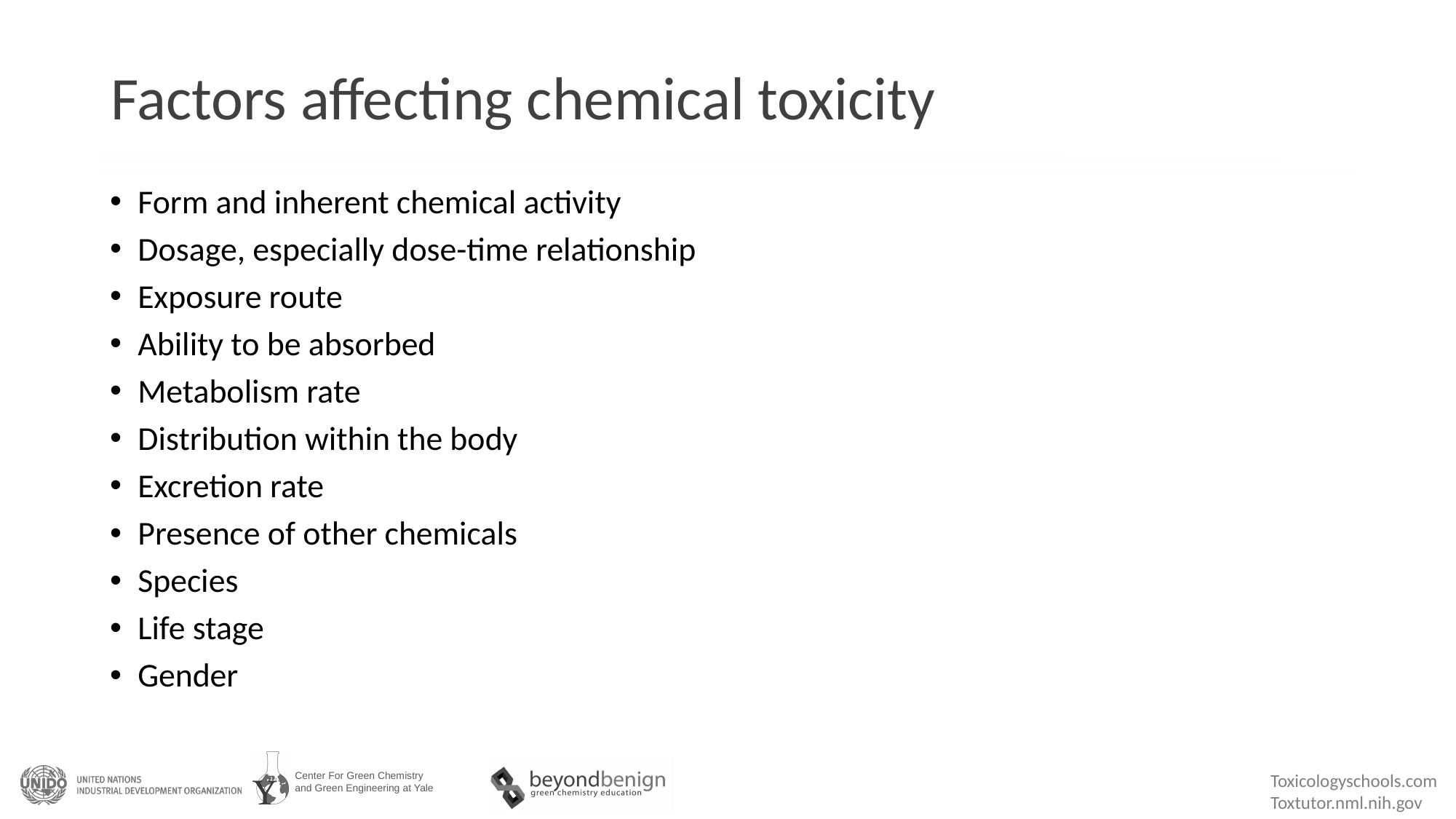

# Factors affecting chemical toxicity
 Form and inherent chemical activity
 Dosage, especially dose-time relationship
 Exposure route
 Ability to be absorbed
 Metabolism rate
 Distribution within the body
 Excretion rate
 Presence of other chemicals
 Species
 Life stage
 Gender

Toxicologyschools.com
Toxtutor.nml.nih.gov